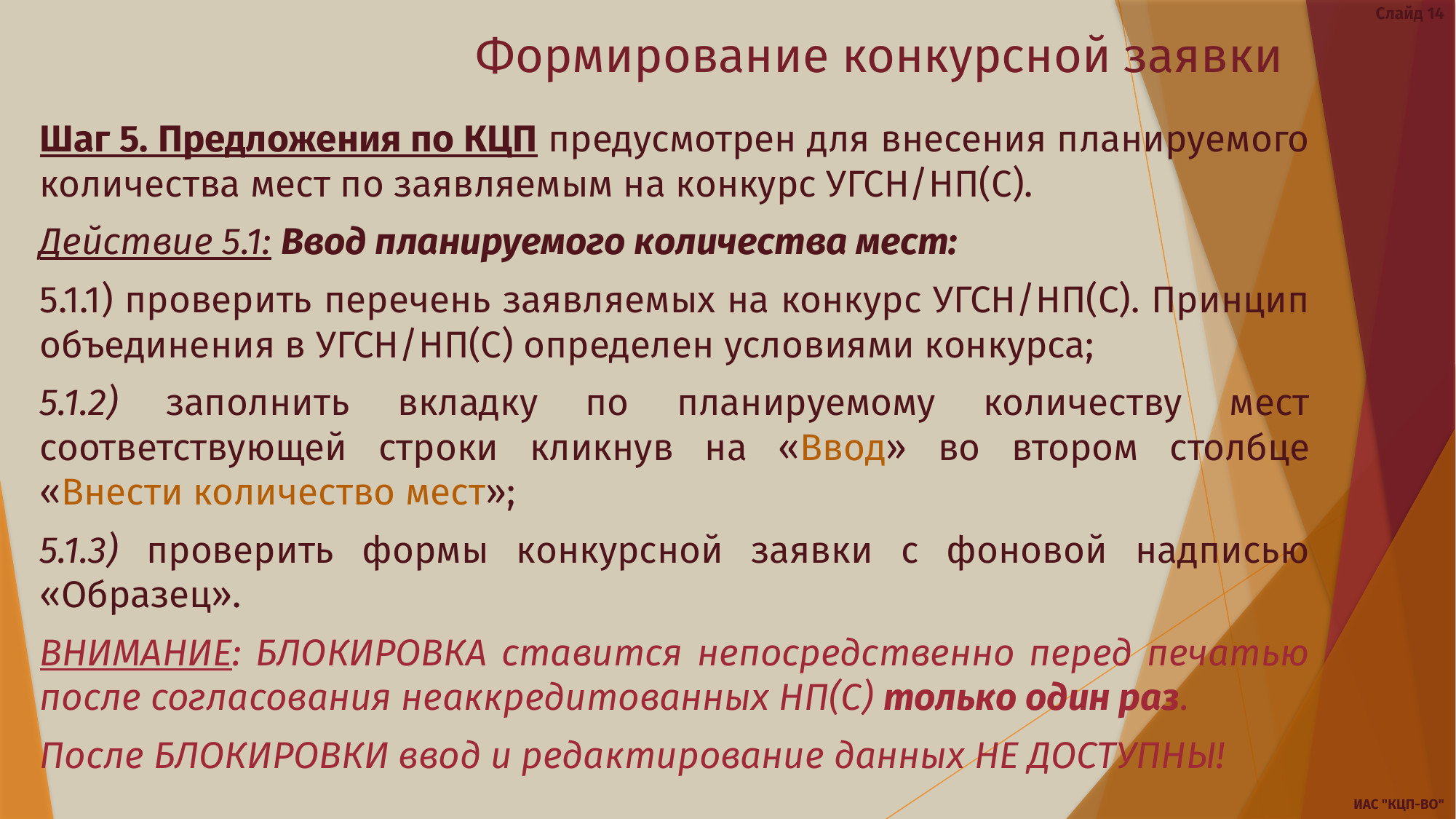

Слайд 14
# Формирование конкурсной заявки
Шаг 5. Предложения по КЦП предусмотрен для внесения планируемого количества мест по заявляемым на конкурс УГСН/НП(С).
Действие 5.1: Ввод планируемого количества мест:
5.1.1) проверить перечень заявляемых на конкурс УГСН/НП(С). Принцип объединения в УГСН/НП(С) определен условиями конкурса;
5.1.2) заполнить вкладку по планируемому количеству мест соответствующей строки кликнув на «Ввод» во втором столбце «Внести количество мест»;
5.1.3) проверить формы конкурсной заявки с фоновой надписью «Образец».
ВНИМАНИЕ: БЛОКИРОВКА ставится непосредственно перед печатью после согласования неаккредитованных НП(С) только один раз.
После БЛОКИРОВКИ ввод и редактирование данных НЕ ДОСТУПНЫ!

ИАС "КЦП-ВО"